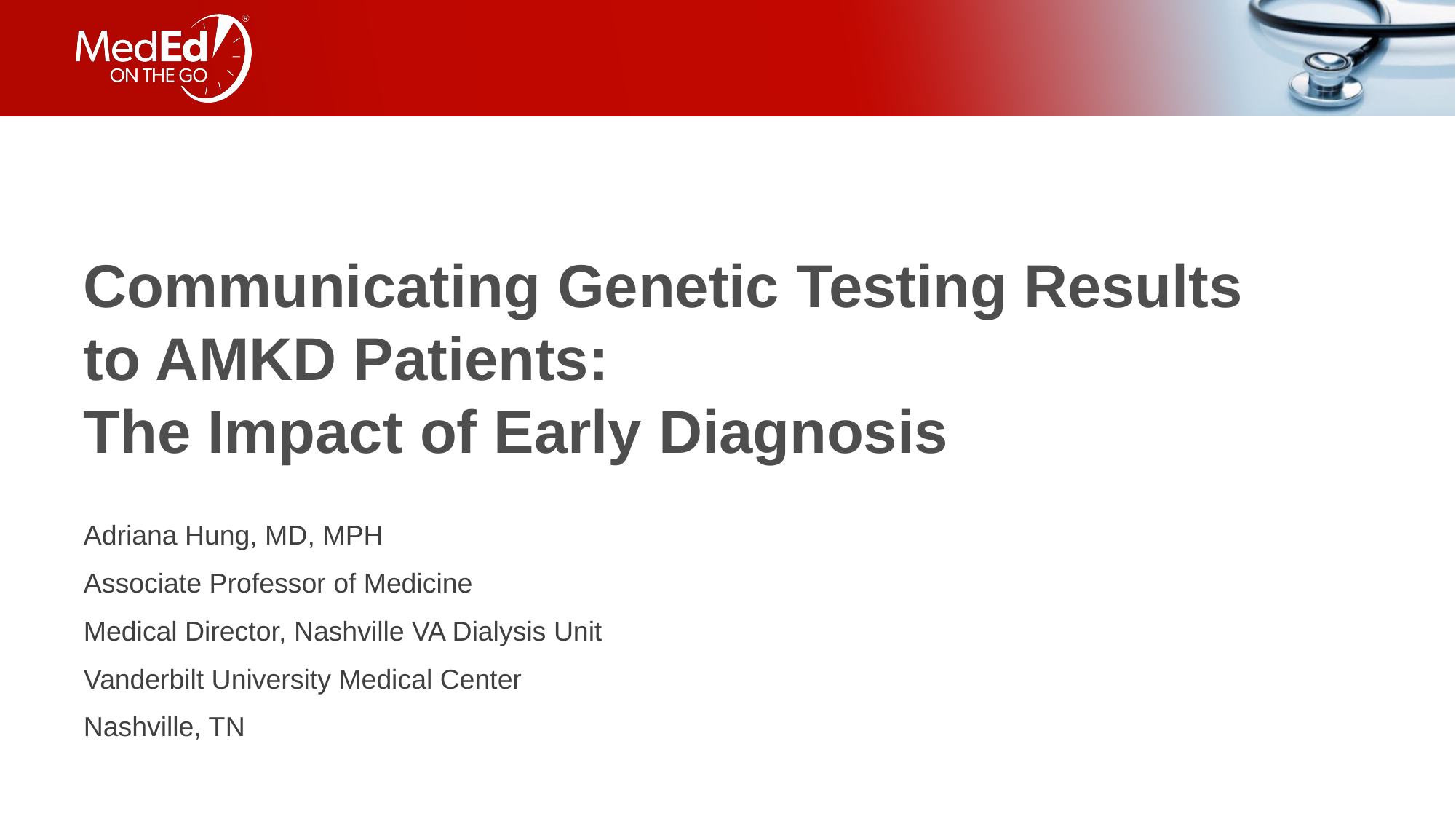

# Communicating Genetic Testing Results to AMKD Patients: The Impact of Early Diagnosis
Adriana Hung, MD, MPH
Associate Professor of Medicine
Medical Director, Nashville VA Dialysis Unit
Vanderbilt University Medical Center
Nashville, TN